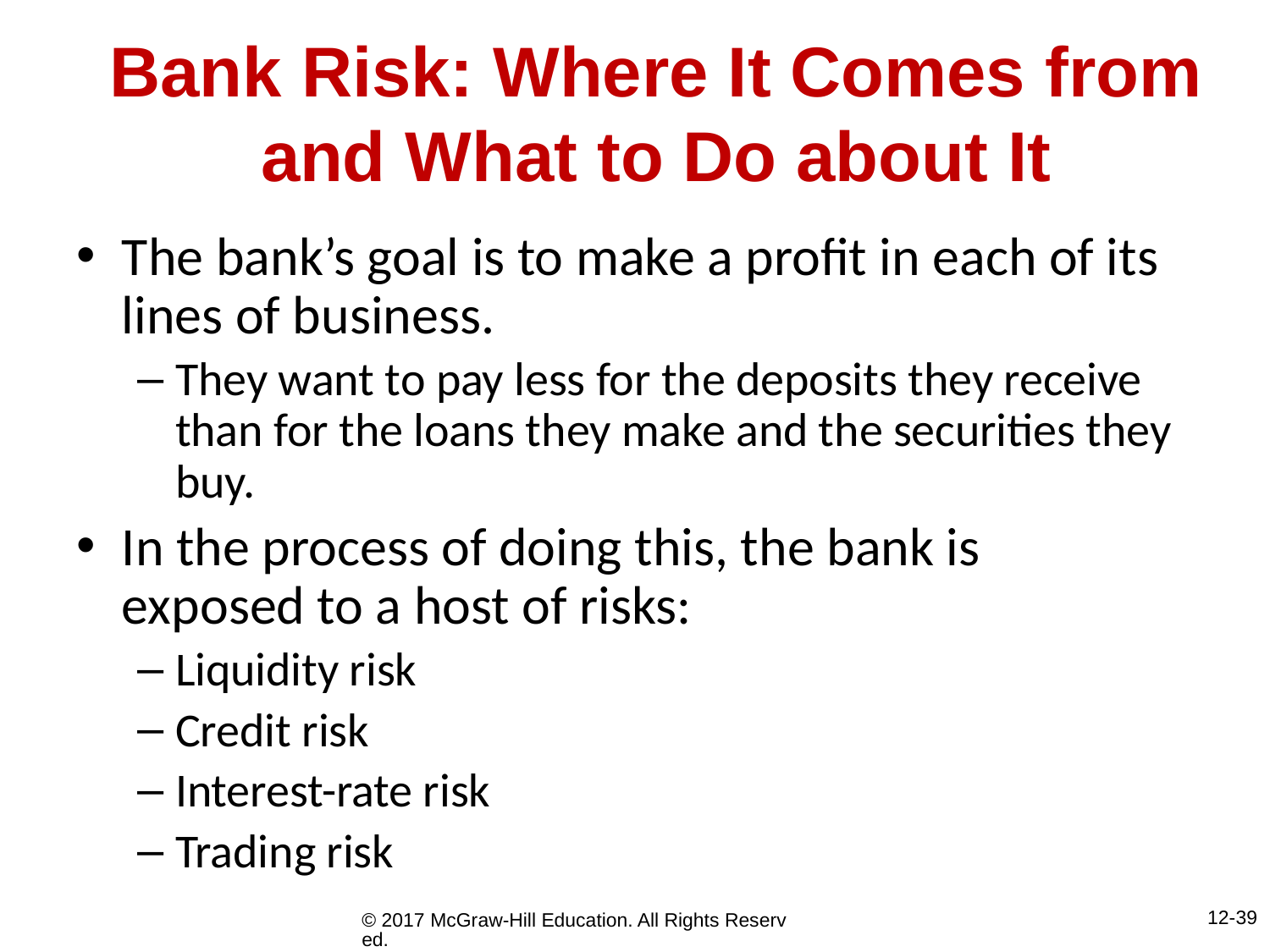

# Bank Risk: Where It Comes from and What to Do about It
The bank’s goal is to make a profit in each of its lines of business.
They want to pay less for the deposits they receive than for the loans they make and the securities they buy.
In the process of doing this, the bank is exposed to a host of risks:
Liquidity risk
Credit risk
Interest-rate risk
Trading risk
12-39
© 2017 McGraw-Hill Education. All Rights Reserved.